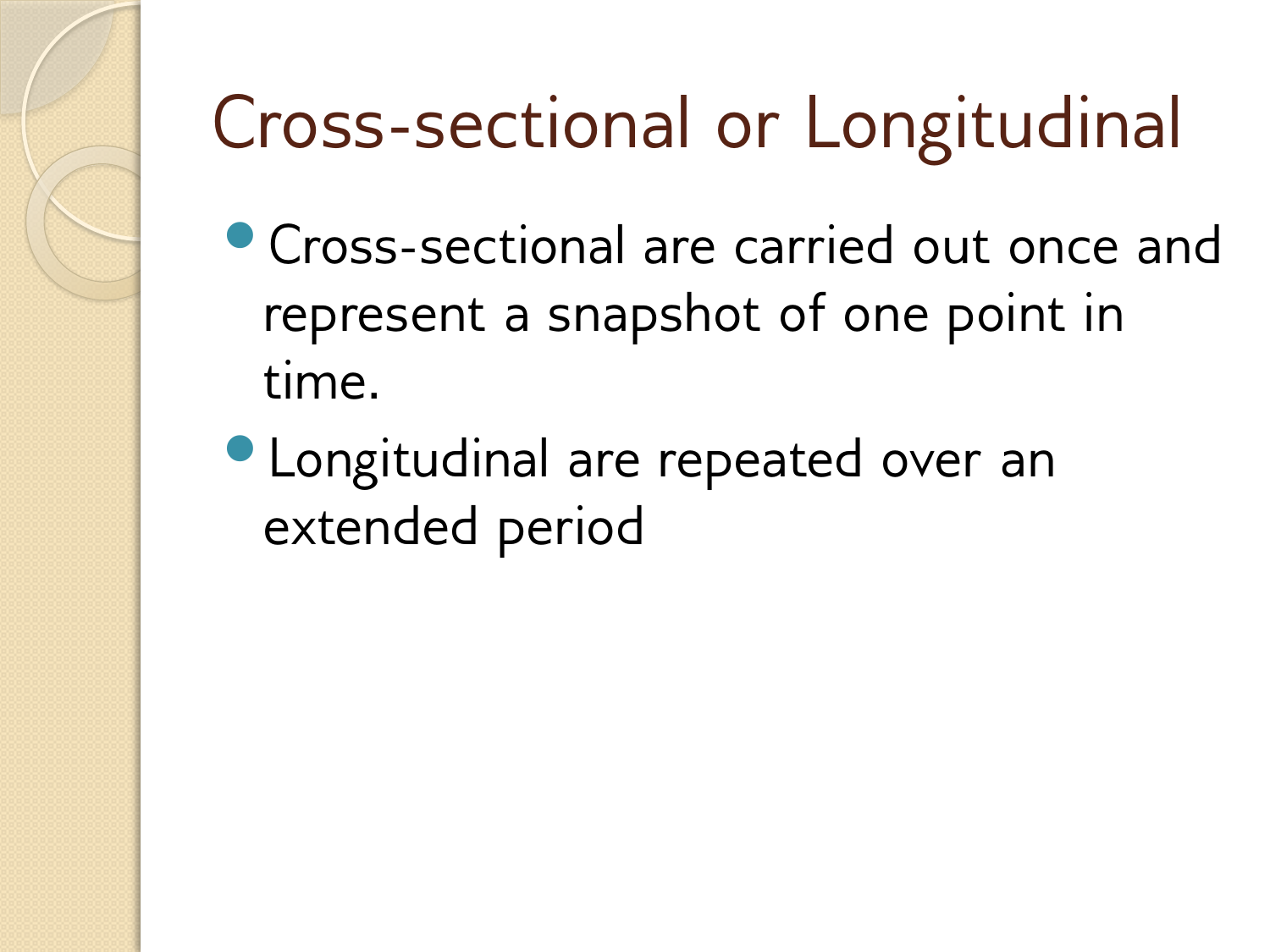

# Cross-sectional or Longitudinal
Cross-sectional are carried out once and represent a snapshot of one point in time.
Longitudinal are repeated over an extended period